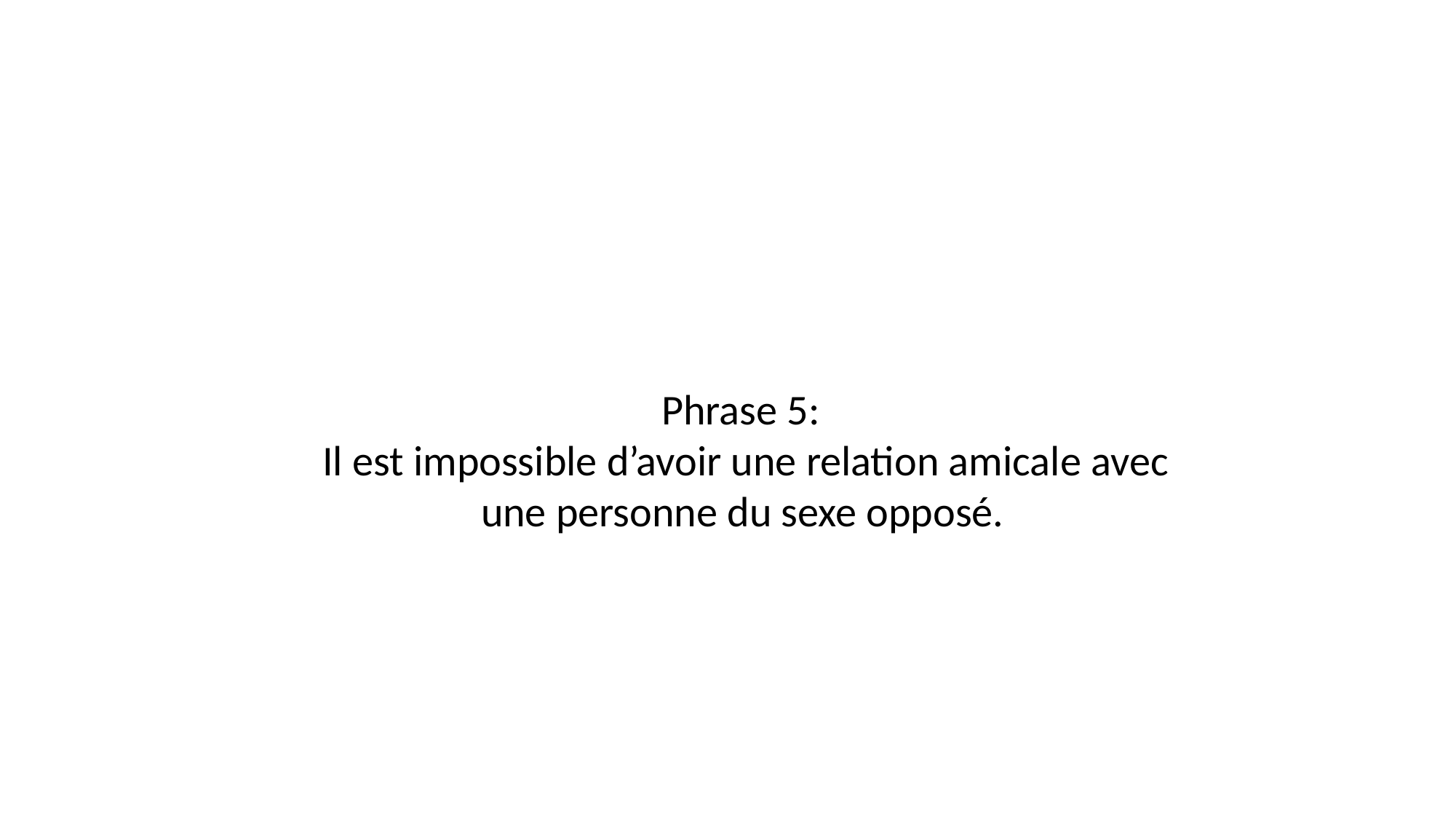

Phrase 5:
Il est impossible d’avoir une relation amicale avec une personne du sexe opposé.